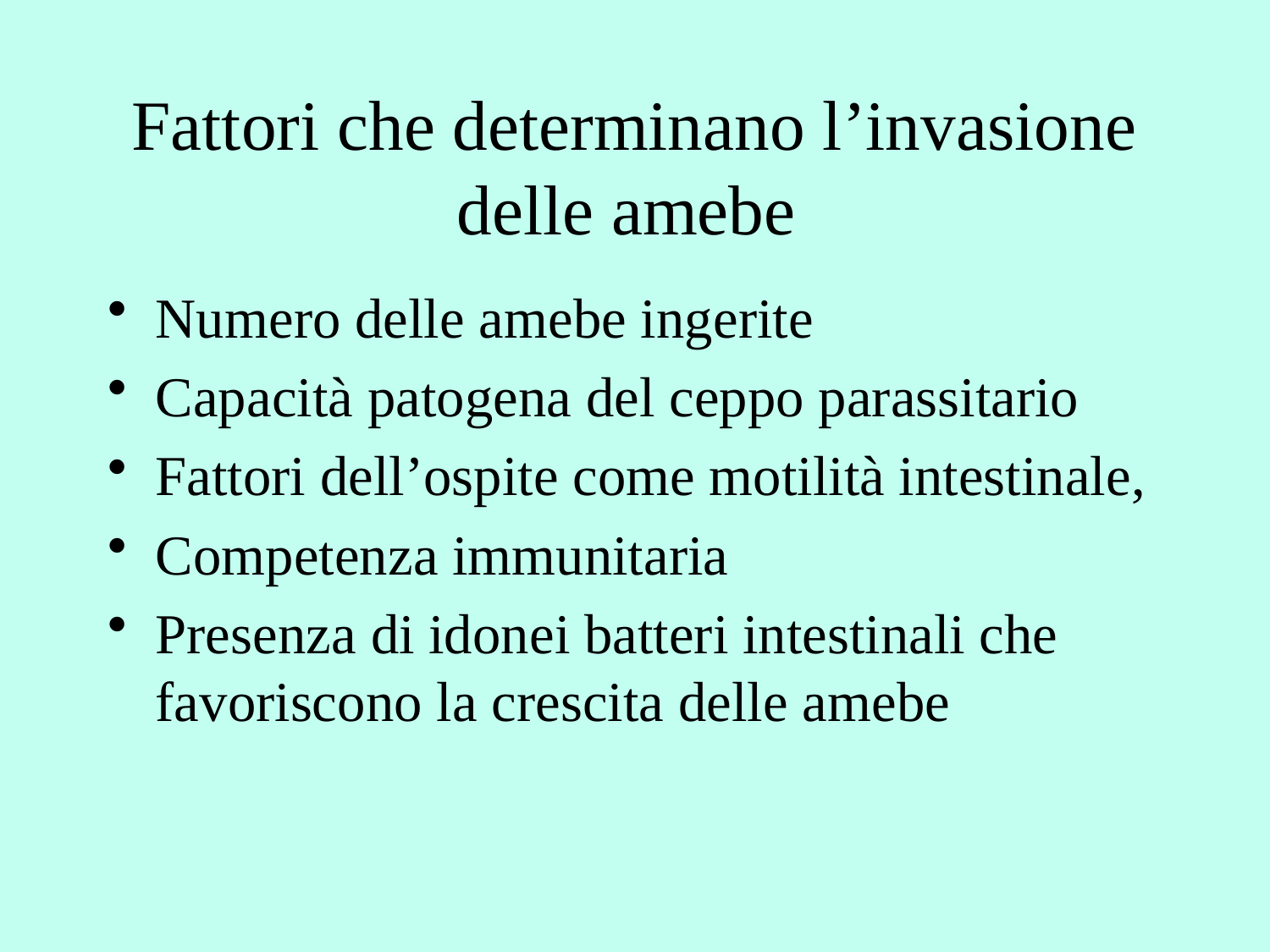

# Fattori che determinano l’invasione delle amebe
Numero delle amebe ingerite
Capacità patogena del ceppo parassitario
Fattori dell’ospite come motilità intestinale,
Competenza immunitaria
Presenza di idonei batteri intestinali che favoriscono la crescita delle amebe